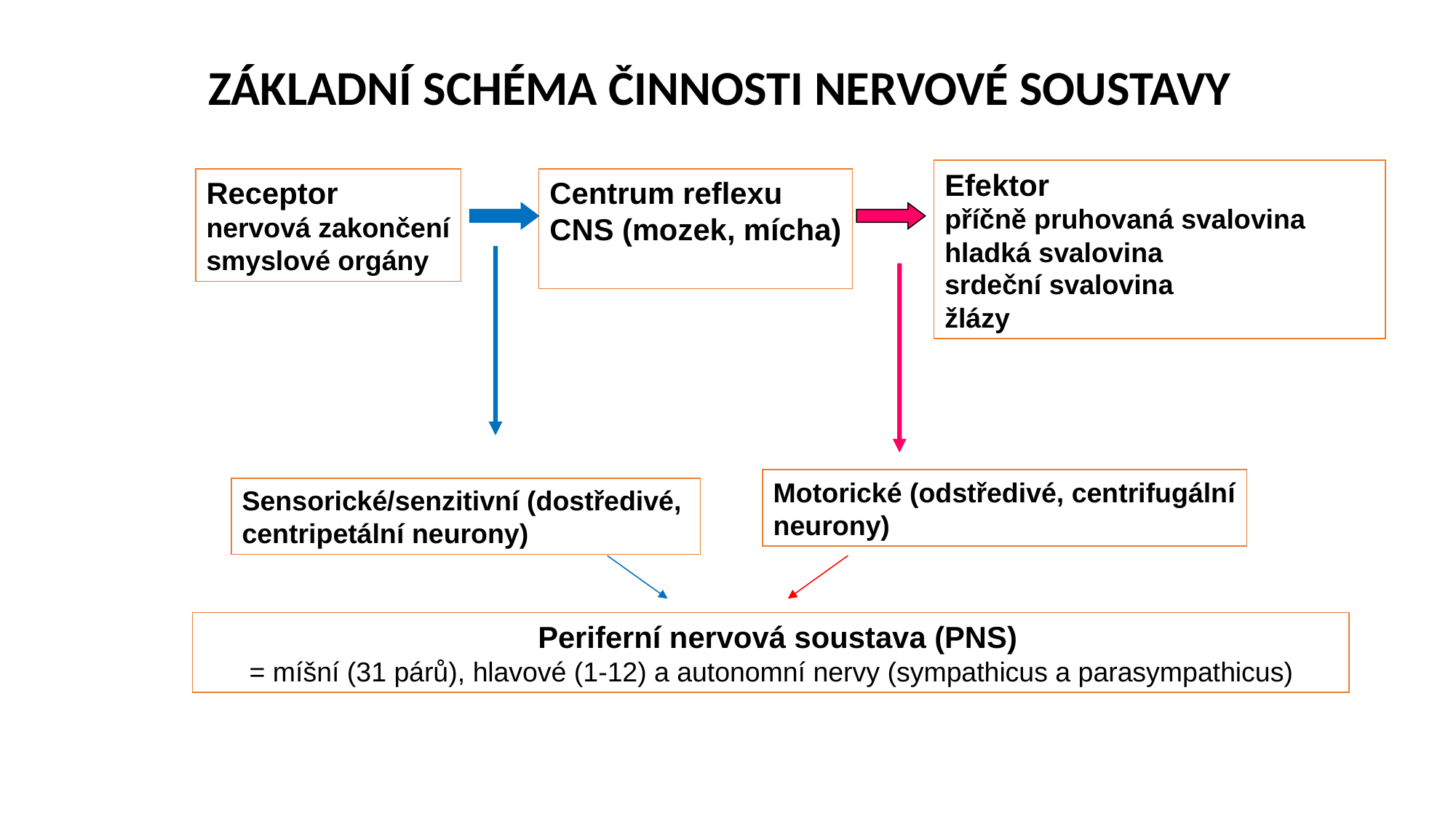

ZÁKLADNÍ SCHÉMA ČINNOSTI NERVOVÉ SOUSTAVY
Efektor
příčně pruhovaná svalovina
hladká svalovina
srdeční svalovina
žlázy
Centrum reflexu
CNS (mozek, mícha)

Receptor
nervová zakončení
smyslové orgány

Motorické (odstředivé, centrifugální
neurony)
Sensorické/senzitivní (dostředivé,
centripetální neurony)

                                        Periferní nervová soustava (PNS)
      = míšní (31 párů), hlavové (1-12) a autonomní nervy (sympathicus a parasympathicus)